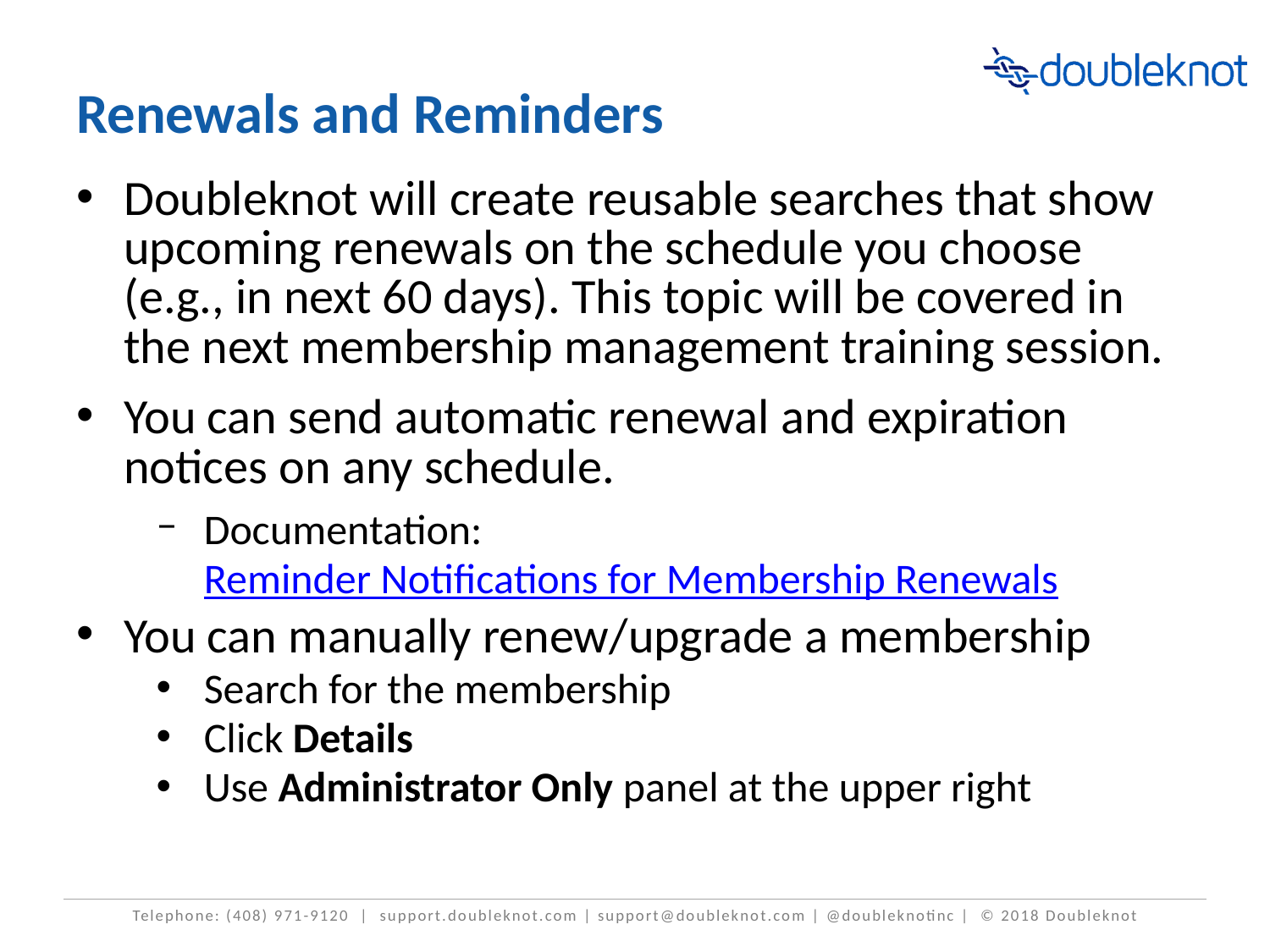

# Renewals and Reminders
Doubleknot will create reusable searches that show upcoming renewals on the schedule you choose (e.g., in next 60 days). This topic will be covered in the next membership management training session.
You can send automatic renewal and expiration notices on any schedule.
Documentation:  Reminder Notifications for Membership Renewals
You can manually renew/upgrade a membership
Search for the membership
Click Details
Use Administrator Only panel at the upper right